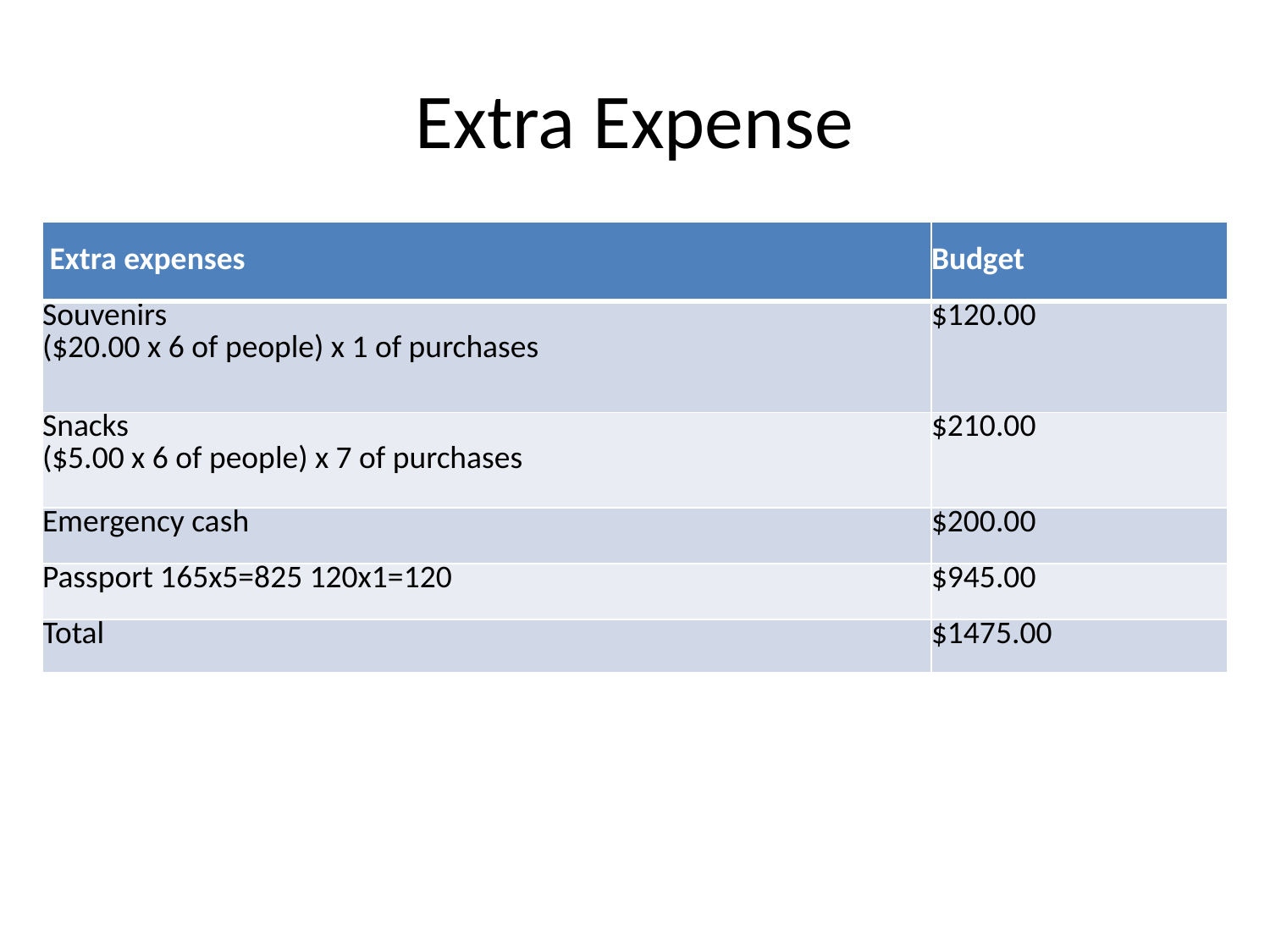

# Extra Expense
| Extra expenses | Budget |
| --- | --- |
| Souvenirs ($20.00 x 6 of people) x 1 of purchases | $120.00 |
| Snacks ($5.00 x 6 of people) x 7 of purchases | $210.00 |
| Emergency cash | $200.00 |
| Passport 165x5=825 120x1=120 | $945.00 |
| Total | $1475.00 |